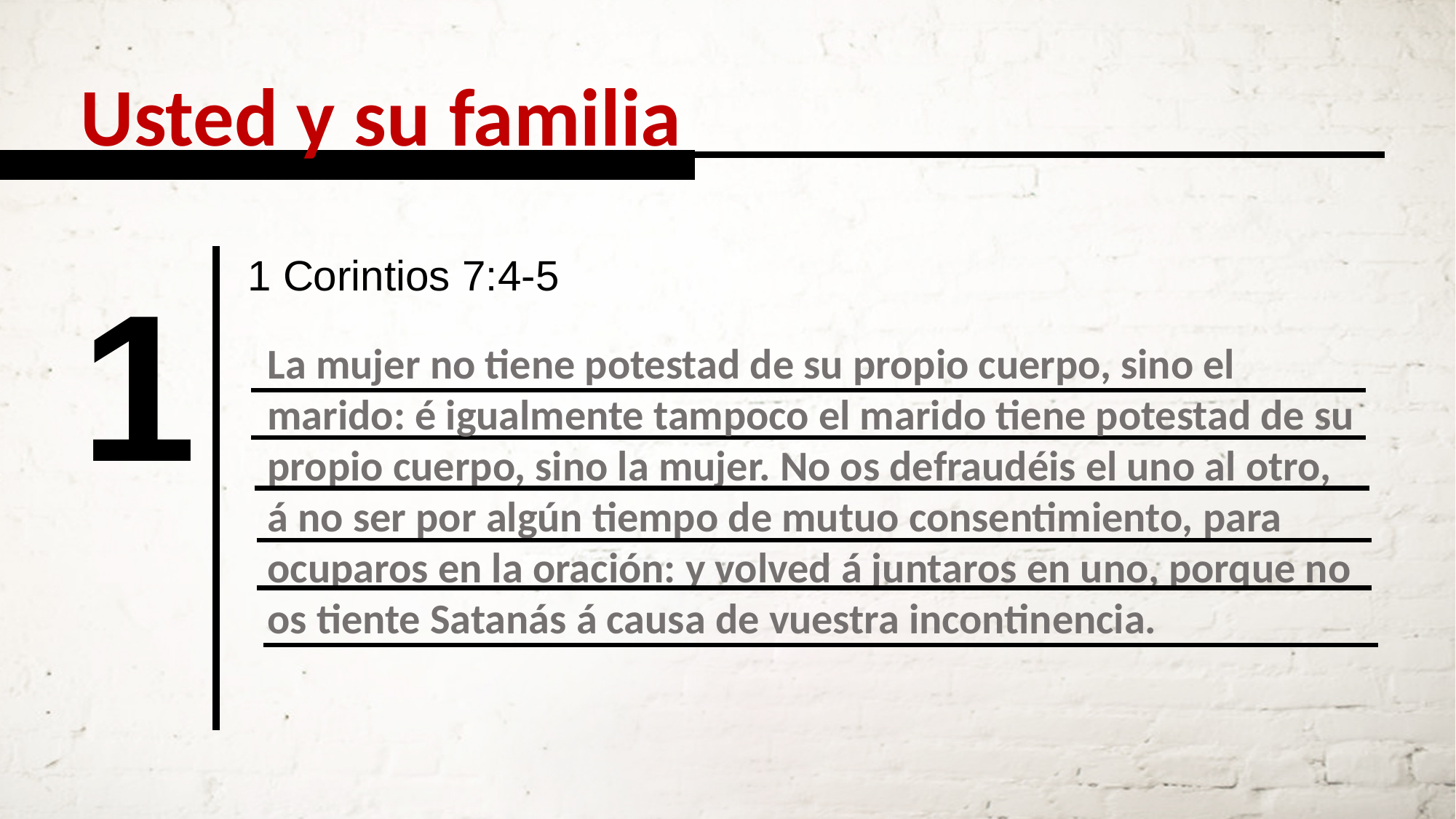

Usted y su familia

1 Corintios 7:4-5
1
La mujer no tiene potestad de su propio cuerpo, sino el marido: é igualmente tampoco el marido tiene potestad de su propio cuerpo, sino la mujer. No os defraudéis el uno al otro, á no ser por algún tiempo de mutuo consentimiento, para ocuparos en la oración: y volved á juntaros en uno, porque no os tiente Satanás á causa de vuestra incontinencia.